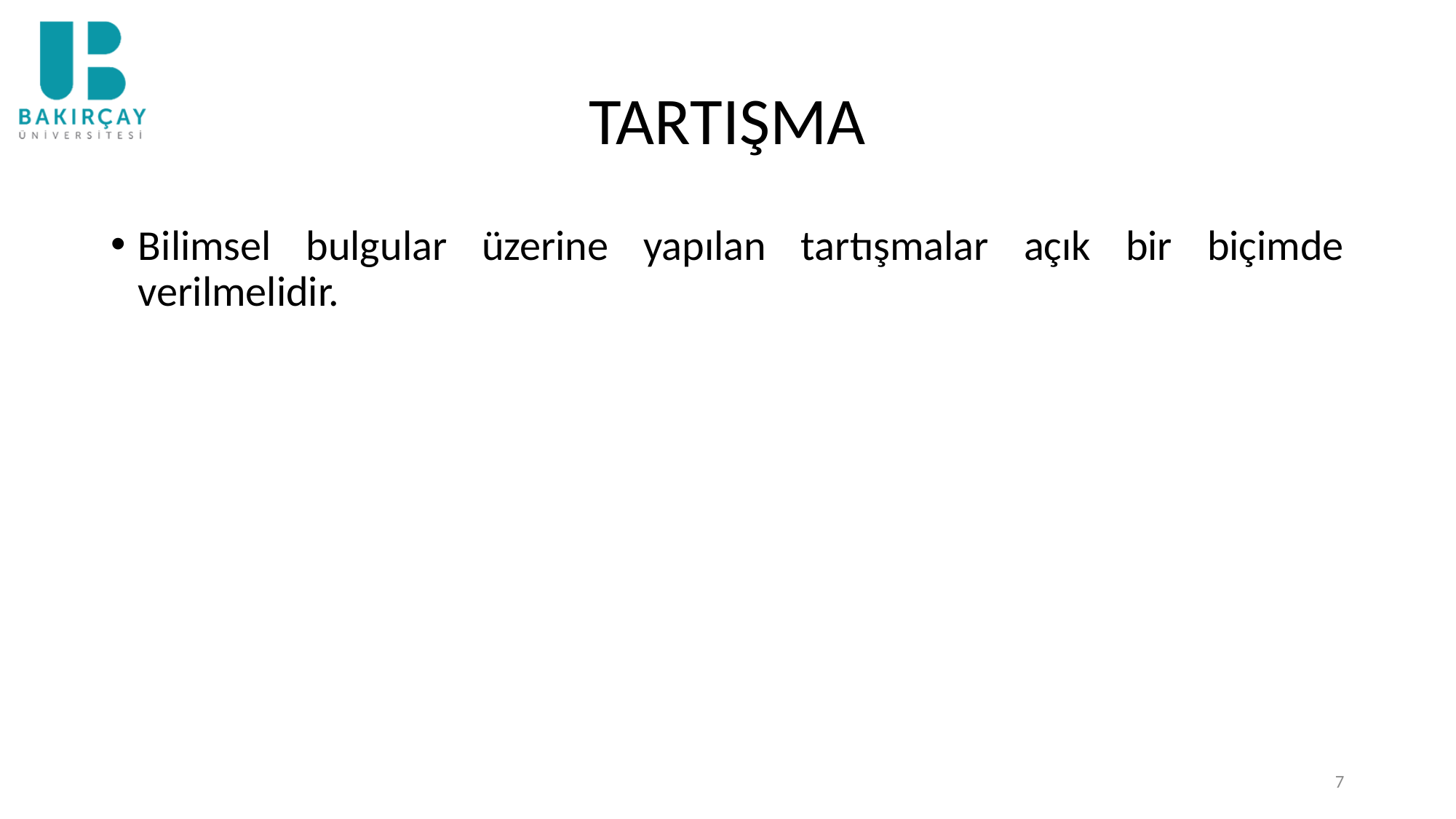

# TARTIŞMA
Bilimsel bulgular üzerine yapılan tartışmalar açık bir biçimde verilmelidir.
7